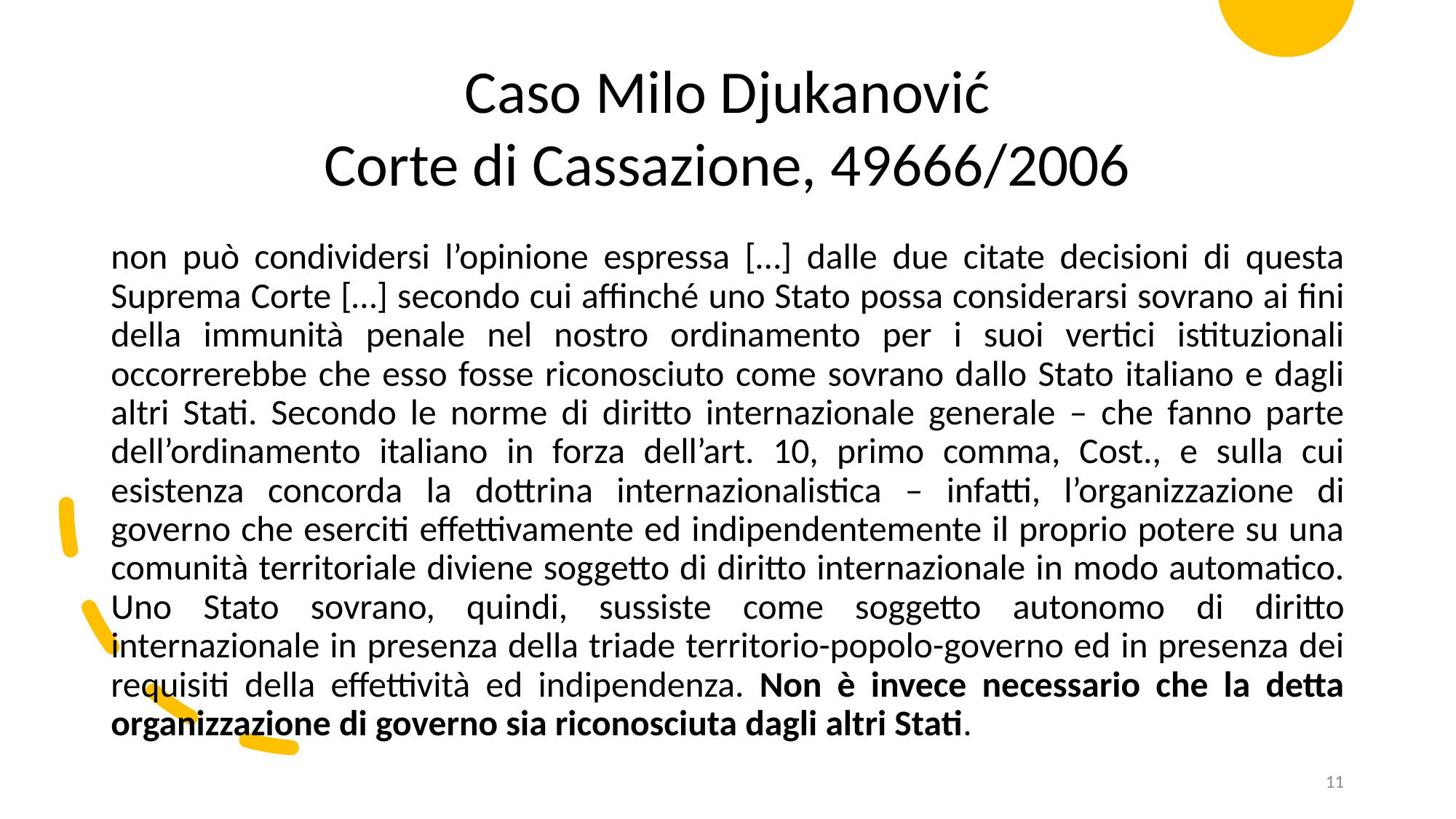

Caso Milo Djukanović
Corte di Cassazione, 49666/2006
non può condividersi l’opinione espressa […] dalle due citate decisioni di questa Suprema Corte […] secondo cui affinché uno Stato possa considerarsi sovrano ai fini della immunità penale nel nostro ordinamento per i suoi vertici istituzionali occorrerebbe che esso fosse riconosciuto come sovrano dallo Stato italiano e dagli altri Stati. Secondo le norme di diritto internazionale generale – che fanno parte dell’ordinamento italiano in forza dell’art. 10, primo comma, Cost., e sulla cui esistenza concorda la dottrina internazionalistica – infatti, l’organizzazione di governo che eserciti effettivamente ed indipendentemente il proprio potere su una comunità territoriale diviene soggetto di diritto internazionale in modo automatico. Uno Stato sovrano, quindi, sussiste come soggetto autonomo di diritto internazionale in presenza della triade territorio-popolo-governo ed in presenza dei requisiti della effettività ed indipendenza. Non è invece necessario che la detta organizzazione di governo sia riconosciuta dagli altri Stati.

11